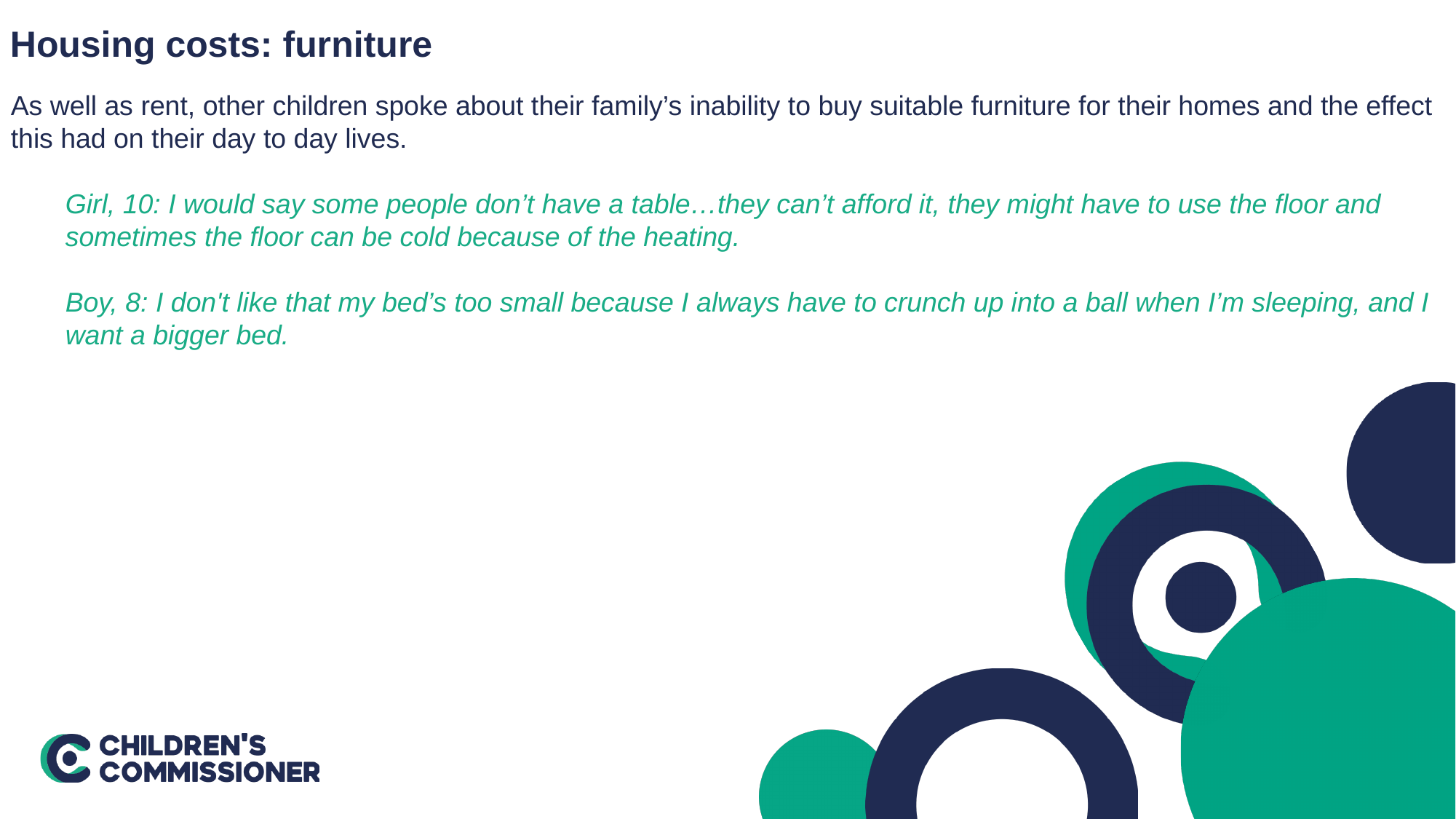

Housing costs: furniture
As well as rent, other children spoke about their family’s inability to buy suitable furniture for their homes and the effect this had on their day to day lives.

Girl, 10: I would say some people don’t have a table…they can’t afford it, they might have to use the floor and sometimes the floor can be cold because of the heating.

Boy, 8: I don't like that my bed’s too small because I always have to crunch up into a ball when I’m sleeping, and I want a bigger bed.